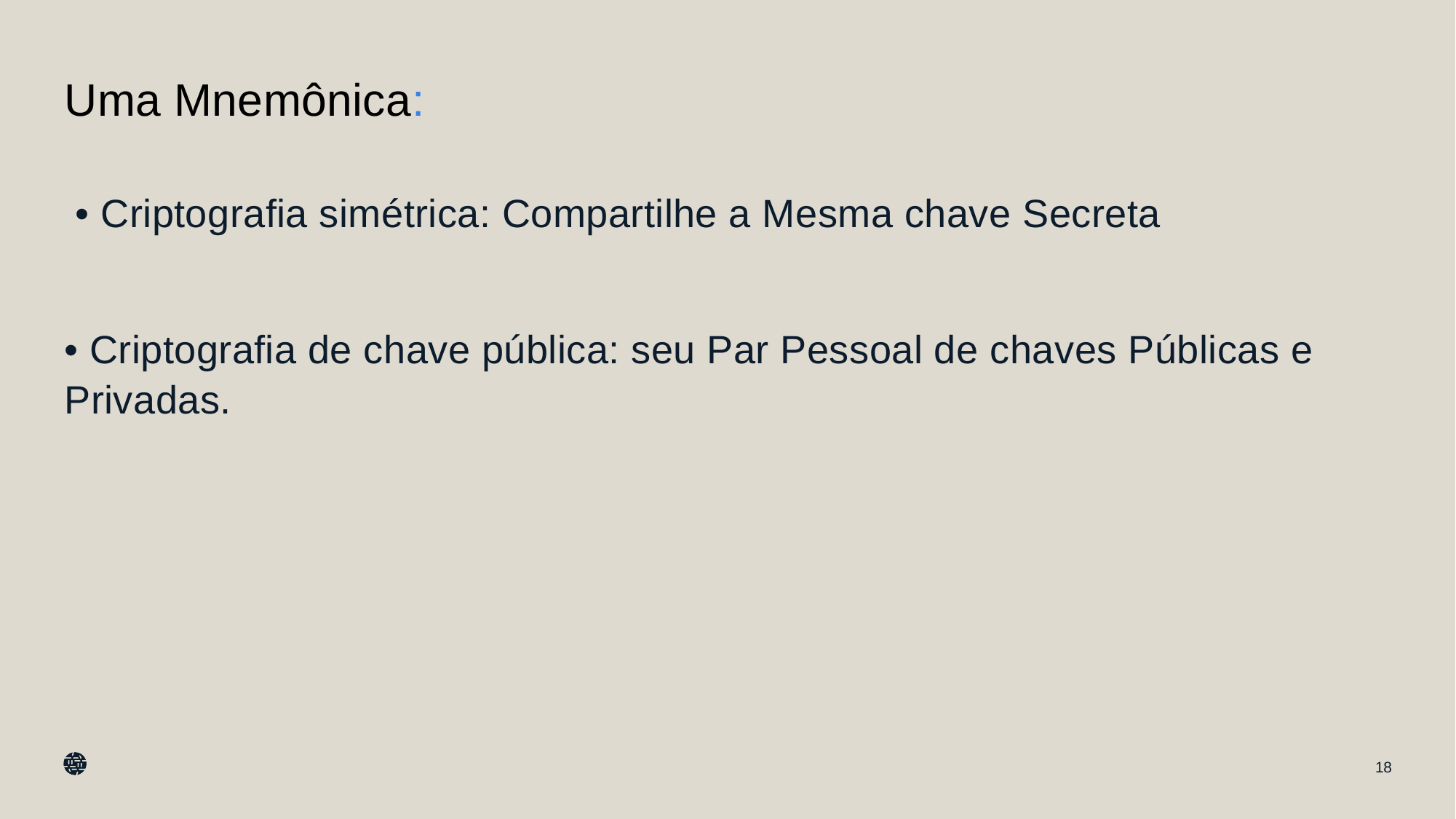

# Uma Mnemônica:
 • Criptografia simétrica: Compartilhe a Mesma chave Secreta

• Criptografia de chave pública: seu Par Pessoal de chaves Públicas e Privadas.
18